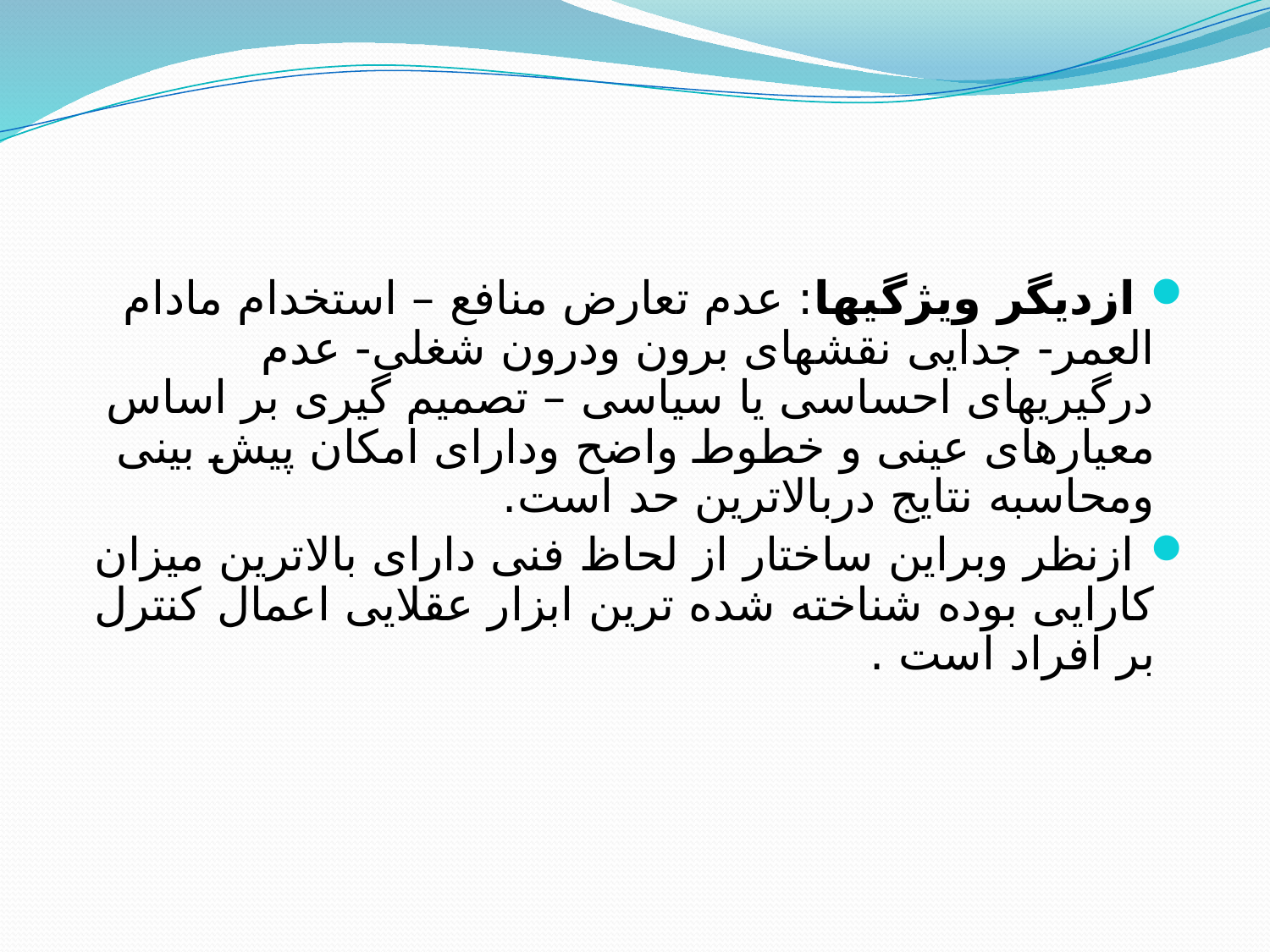

ازدیگر ویژگیها: عدم تعارض منافع – استخدام مادام العمر- جدایی نقشهای برون ودرون شغلی- عدم درگیریهای احساسی یا سیاسی – تصمیم گیری بر اساس معیارهای عینی و خطوط واضح ودارای امکان پیش بینی ومحاسبه نتایج دربالاترین حد است.
 ازنظر وبراین ساختار از لحاظ فنی دارای بالاترین میزان کارایی بوده شناخته شده ترین ابزار عقلایی اعمال کنترل بر افراد است .